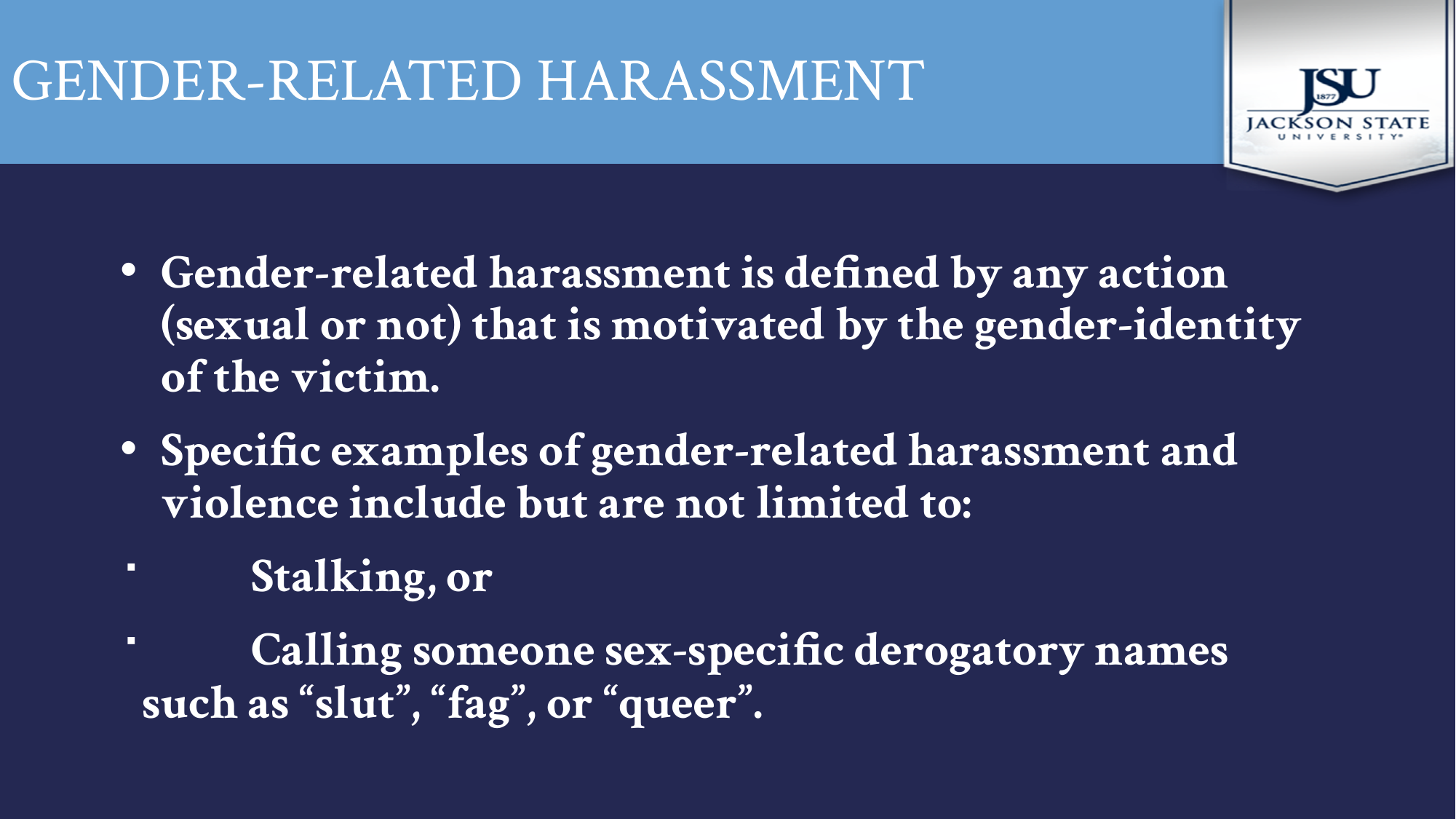

# Gender-Related Harassment
Gender-related harassment is defined by any action (sexual or not) that is motivated by the gender-identity of the victim.
Specific examples of gender-related harassment and violence include but are not limited to:
 	Stalking, or
	Calling someone sex-specific derogatory names such as “slut”, “fag”, or “queer”.